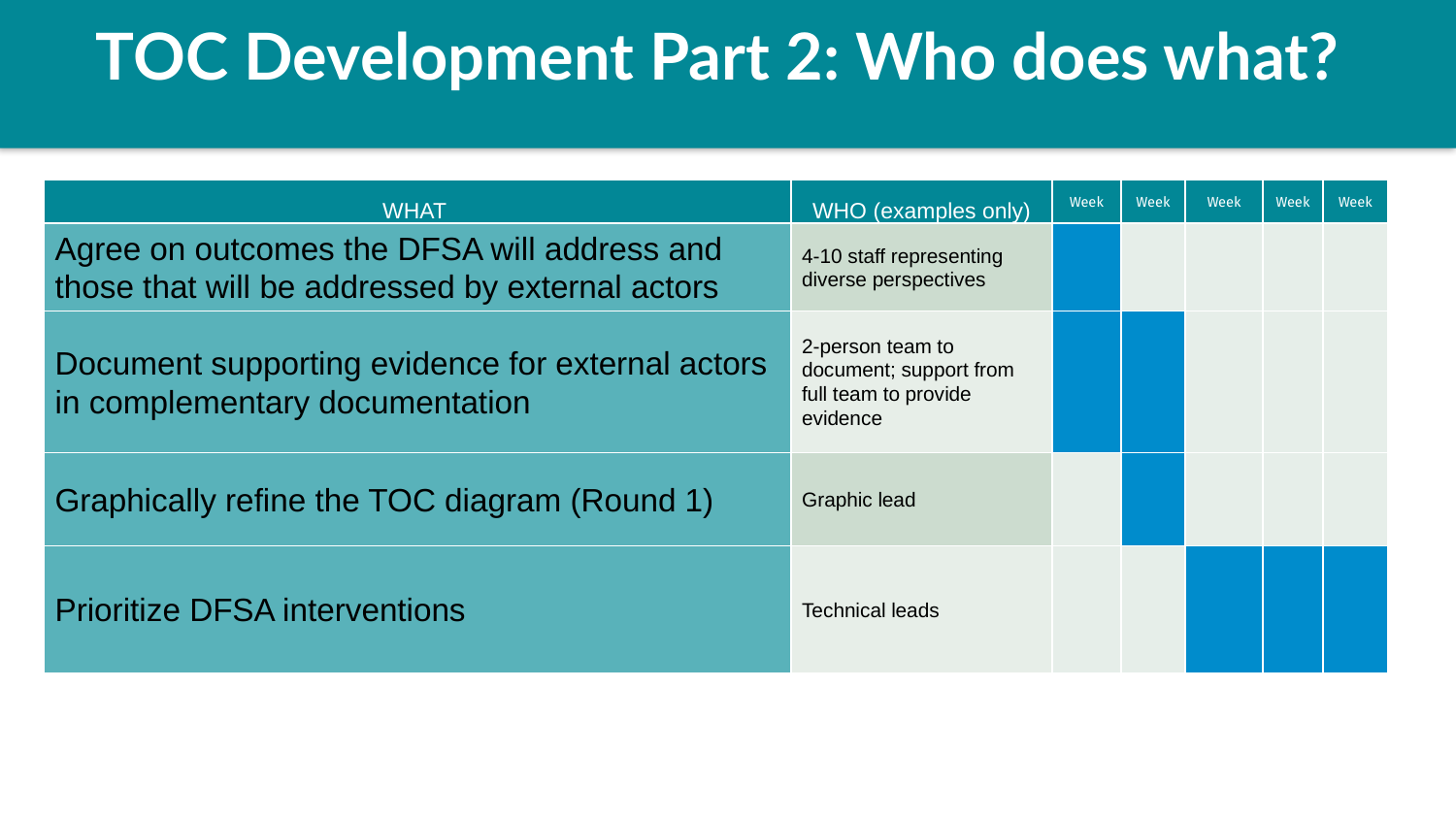

# TOC Development Part 2: Who does what?
| WHAT | WHO (examples only) | Week | Week | Week | Week | Week |
| --- | --- | --- | --- | --- | --- | --- |
| Agree on outcomes the DFSA will address and those that will be addressed by external actors | 4-10 staff representing diverse perspectives |  |  |  |  |  |
| Document supporting evidence for external actors in complementary documentation | 2-person team to document; support from full team to provide evidence |  |  |  |  |  |
| Graphically refine the TOC diagram (Round 1) | Graphic lead |  |  |  |  |  |
| Prioritize DFSA interventions | Technical leads |  |  |  |  |  |